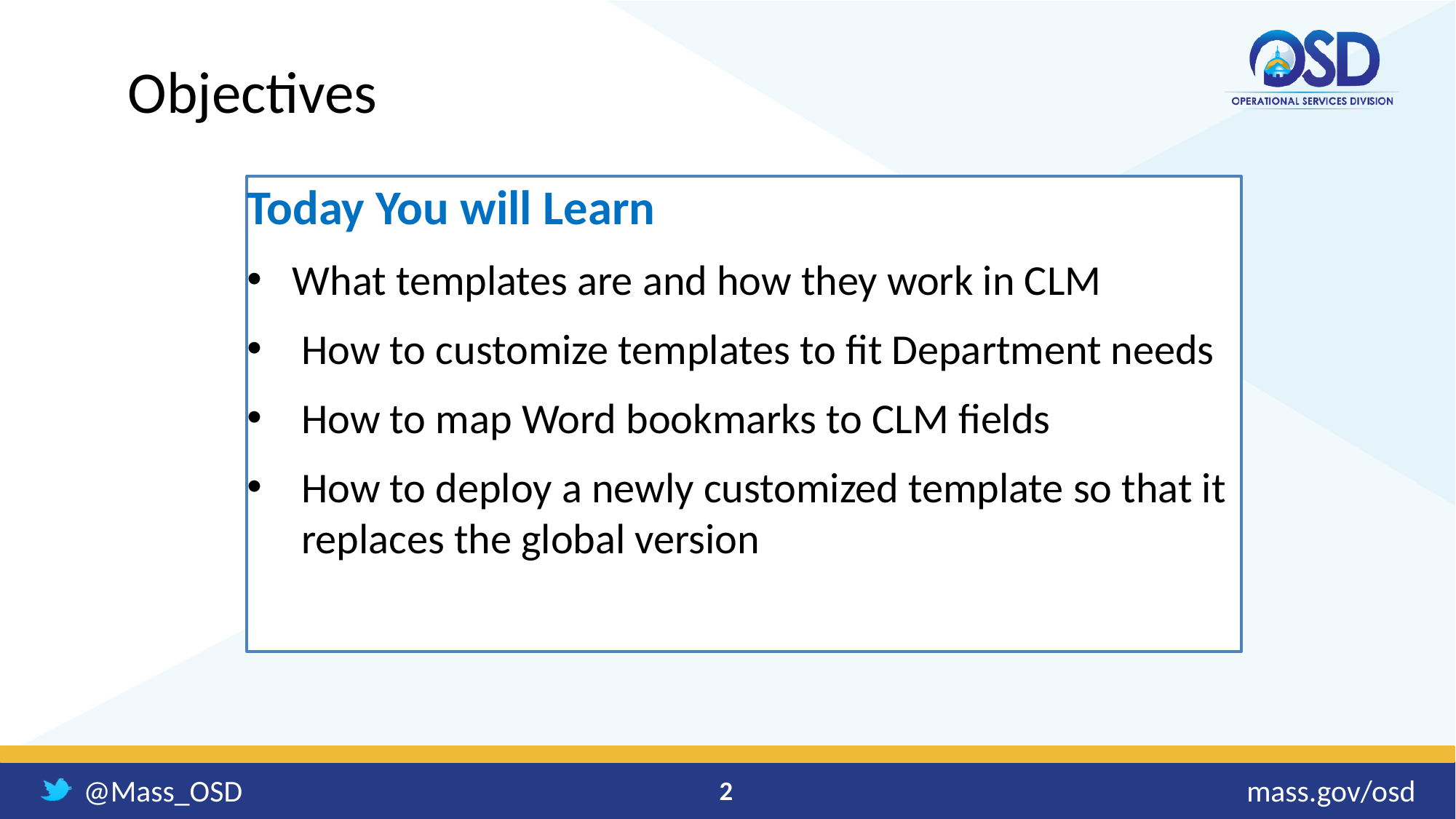

Objectives
Today You will Learn
What templates are and how they work in CLM
How to customize templates to fit Department needs
How to map Word bookmarks to CLM fields
How to deploy a newly customized template so that it replaces the global version